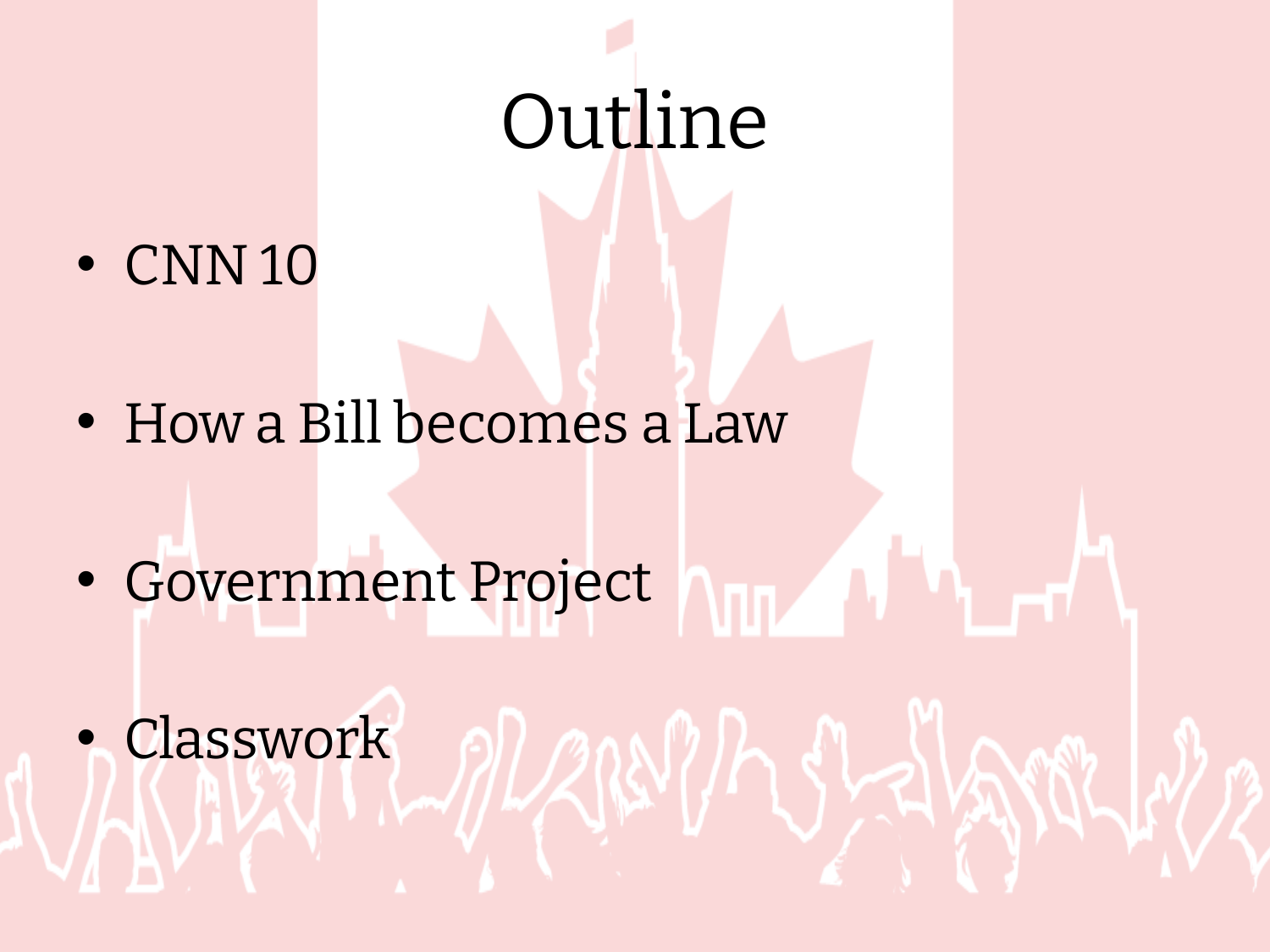

# Outline
CNN 10

How a Bill becomes a Law

Government Project

Classwork